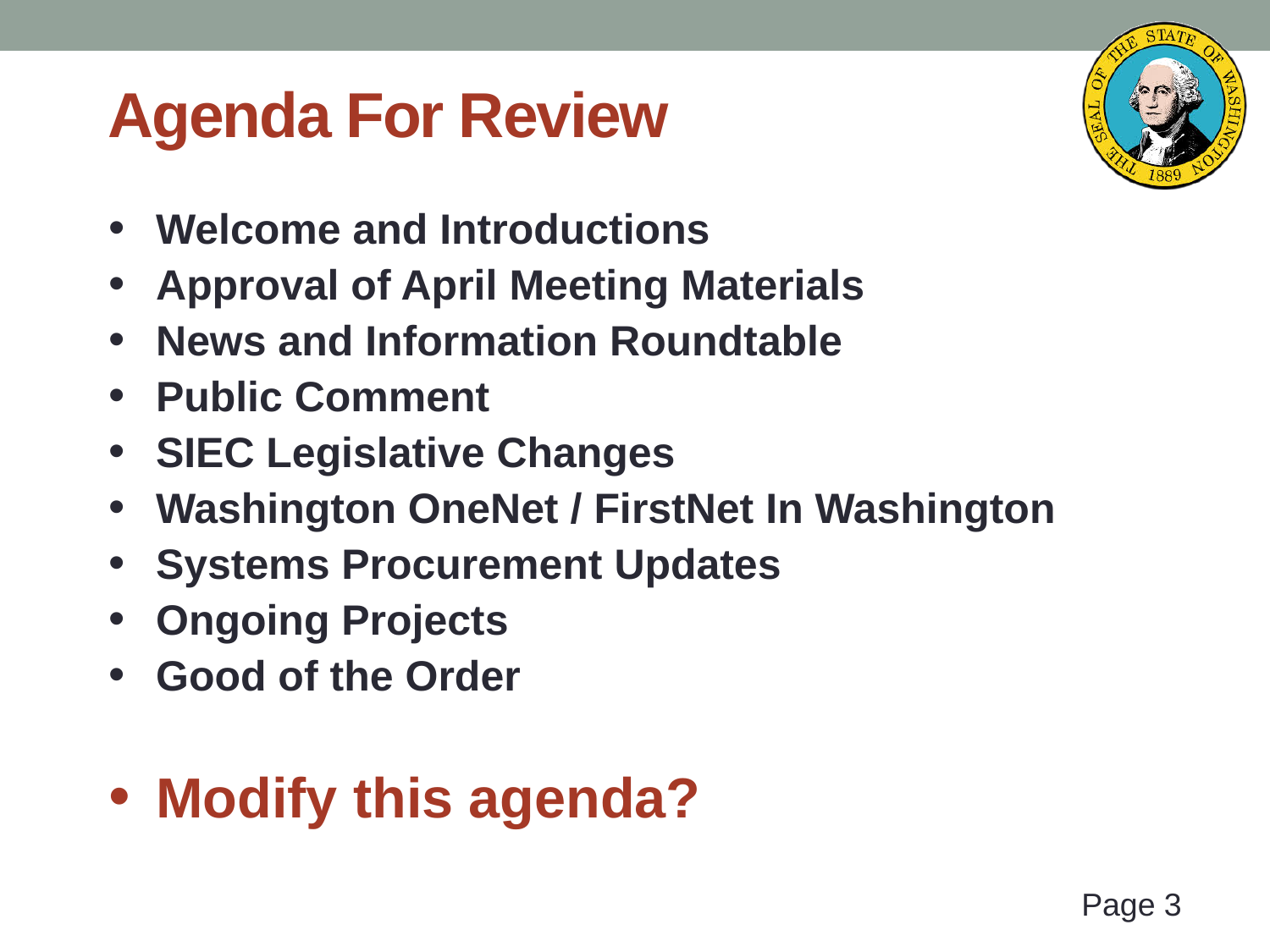

# Agenda For Review
Welcome and Introductions
Approval of April Meeting Materials
News and Information Roundtable
Public Comment
SIEC Legislative Changes
Washington OneNet / FirstNet In Washington
Systems Procurement Updates
Ongoing Projects
Good of the Order

Modify this agenda?